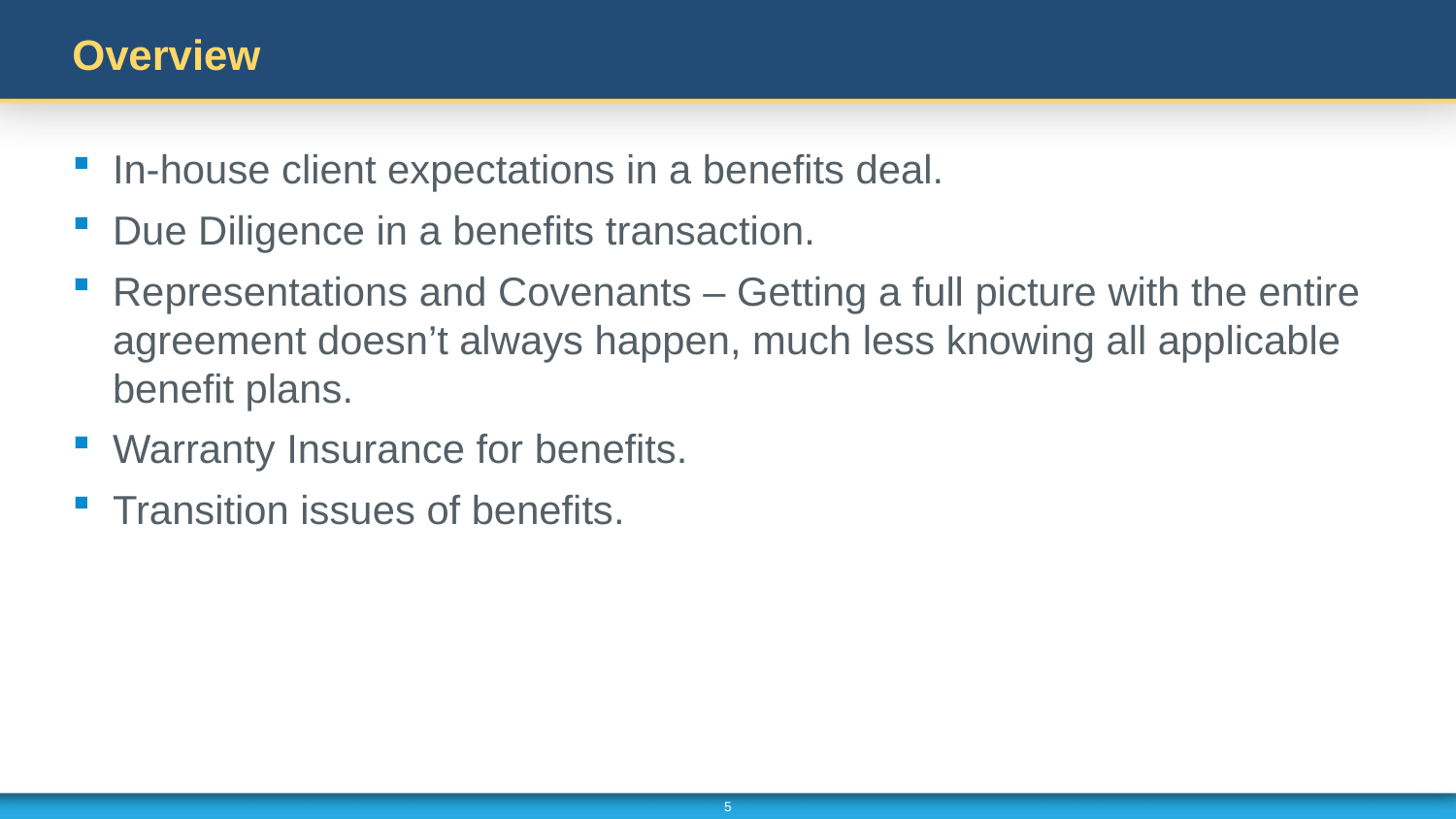

# Overview
In-house client expectations in a benefits deal.
Due Diligence in a benefits transaction.
Representations and Covenants – Getting a full picture with the entire agreement doesn’t always happen, much less knowing all applicable benefit plans.
Warranty Insurance for benefits.
Transition issues of benefits.